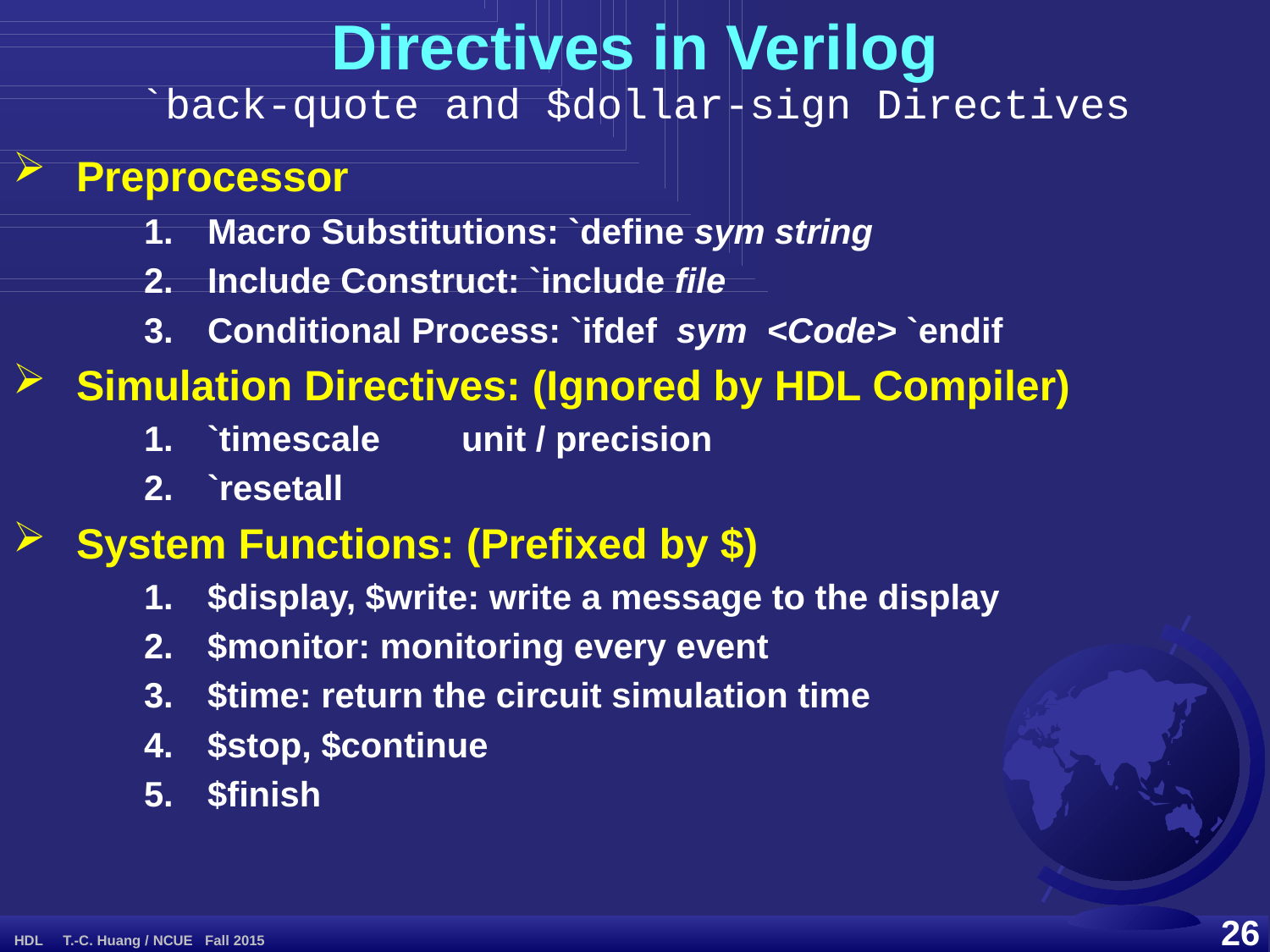

Directives in Verilog
`back-quote and $dollar-sign Directives
Preprocessor
Macro Substitutions: `define sym string
Include Construct: `include file
Conditional Process: `ifdef  sym  <Code> `endif
Simulation Directives: (Ignored by HDL Compiler)
`timescale	unit / precision
`resetall
System Functions: (Prefixed by $)
$display, $write: write a message to the display
$monitor: monitoring every event
$time: return the circuit simulation time
$stop, $continue
$finish